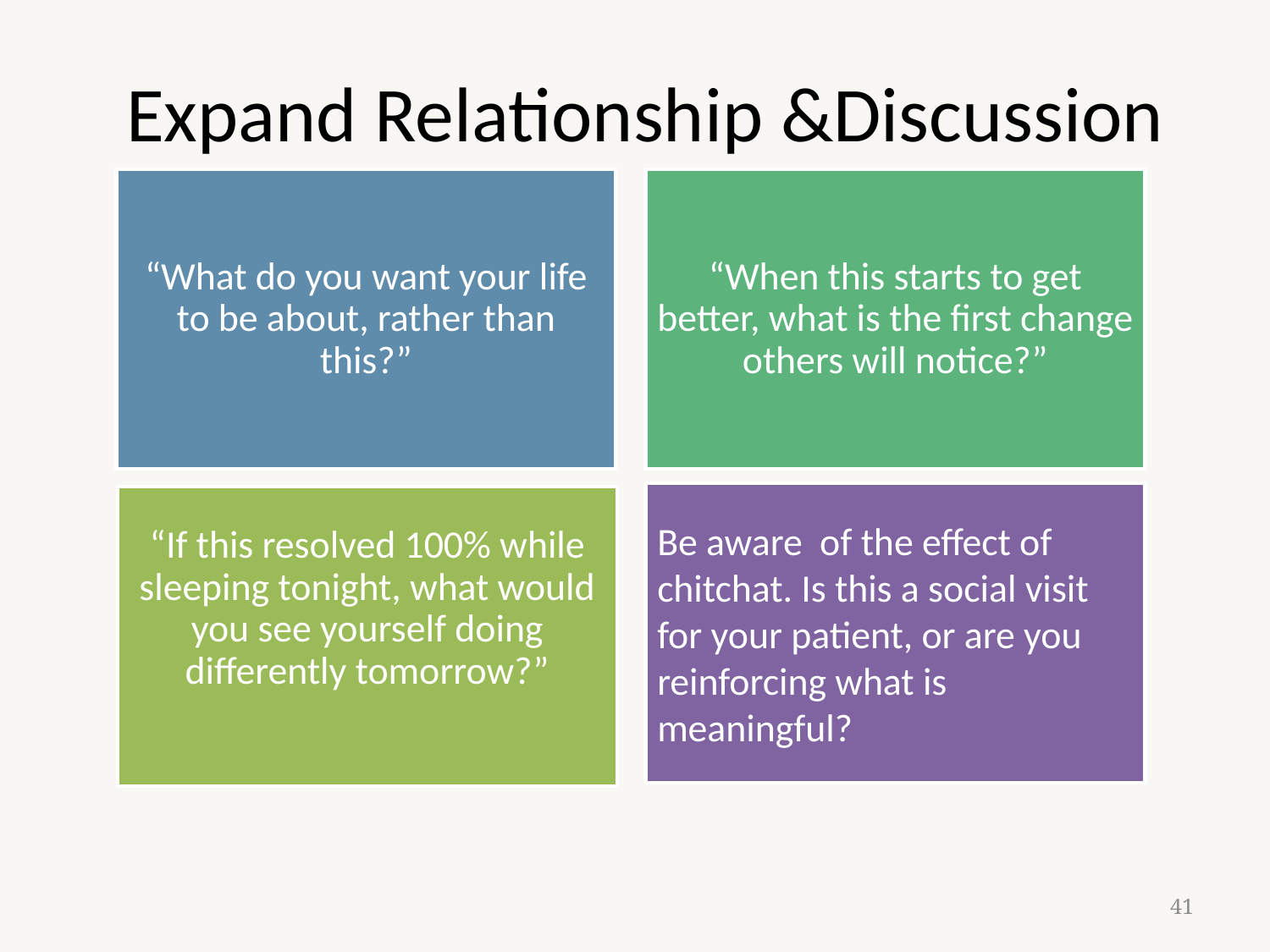

# Expand Relationship &Discussion
“What do you want your life to be about, rather than this?”
“When this starts to get better, what is the first change others will notice?”
Be aware  of the effect of chitchat. Is this a social visit for your patient, or are you reinforcing what is meaningful?
“If this resolved 100% while sleeping tonight, what would you see yourself doing differently tomorrow?”

41